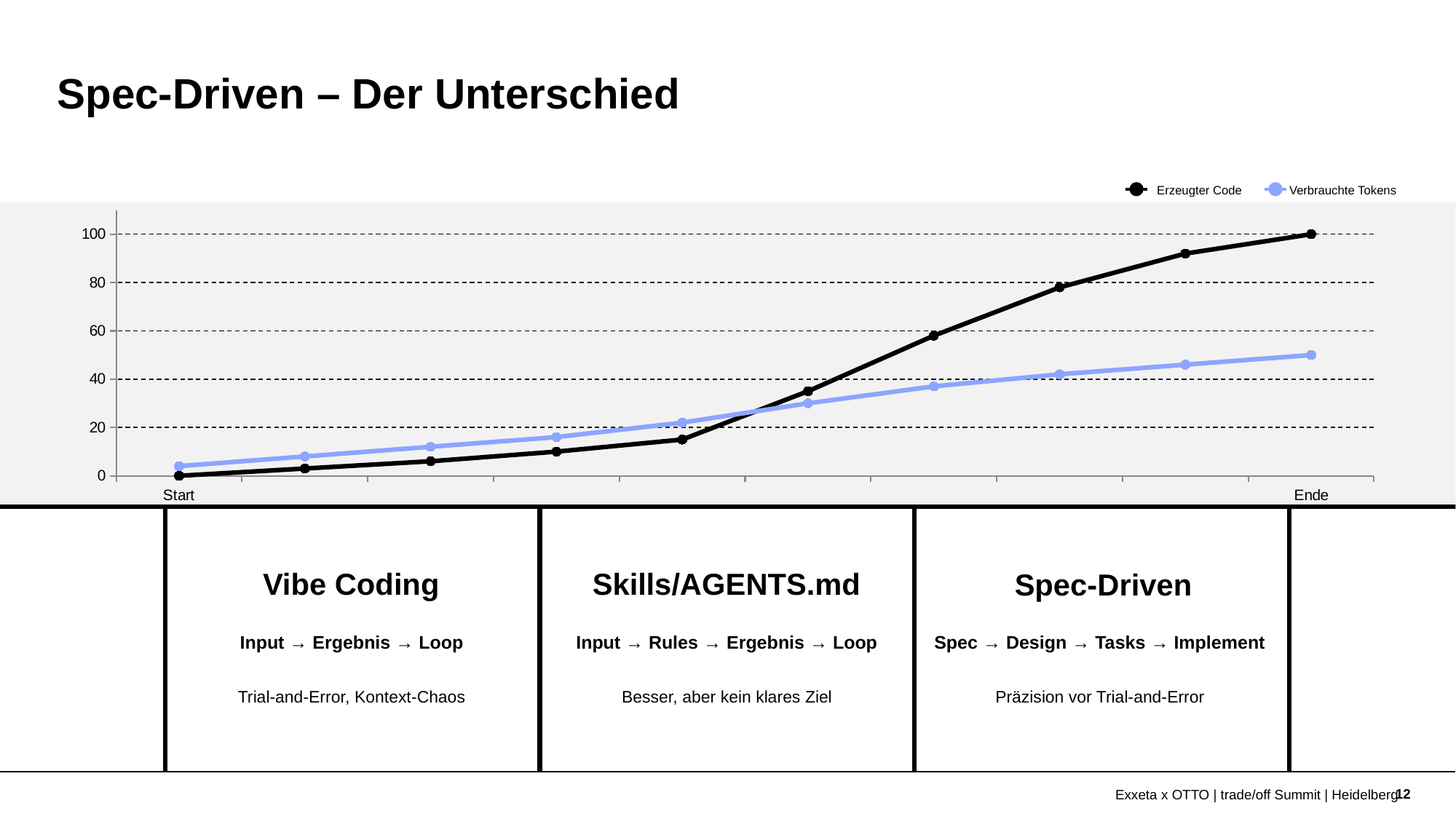

# Spec-Driven – Der Unterschied
Erzeugter Code	Verbrauchte Tokens

### Chart

| Category | Erzeugter Code | Verbrauchte Tokens |
|---|---|---|
| Start | 0.0 | 4.0 |
|  | 3.0 | 8.0 |
|  | 6.0 | 12.0 |
|  | 10.0 | 16.0 |
|  | 15.0 | 22.0 |
|  | 35.0 | 30.0 |
|  | 58.0 | 37.0 |
|  | 78.0 | 42.0 |
|  | 92.0 | 46.0 |
| Ende | 100.0 | 50.0 |
Vibe Coding
Skills/AGENTS.md
Spec-Driven
Input → Ergebnis → Loop
Input → Rules → Ergebnis → Loop
Spec → Design → Tasks → Implement
Trial-and-Error, Kontext-Chaos
Besser, aber kein klares Ziel
Präzision vor Trial-and-Error
Exxeta x OTTO | trade/off Summit | Heidelberg